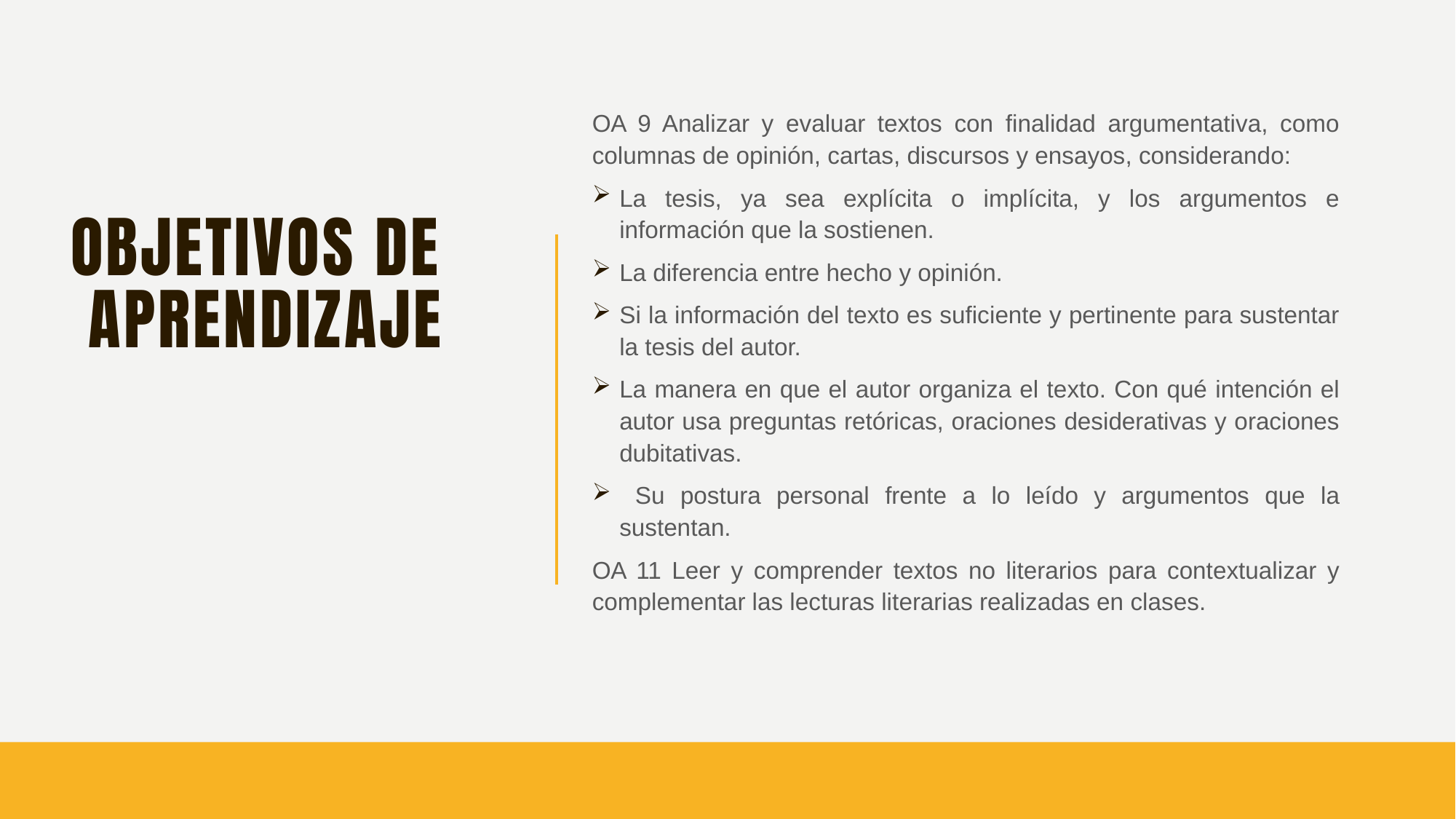

# Objetivos de aprendizaje

OA 9 Analizar y evaluar textos con finalidad argumentativa, como columnas de opinión, cartas, discursos y ensayos, considerando:
La tesis, ya sea explícita o implícita, y los argumentos e información que la sostienen.
La diferencia entre hecho y opinión.
Si la información del texto es suficiente y pertinente para sustentar la tesis del autor.
La manera en que el autor organiza el texto. Con qué intención el autor usa preguntas retóricas, oraciones desiderativas y oraciones dubitativas.
 Su postura personal frente a lo leído y argumentos que la sustentan.
OA 11 Leer y comprender textos no literarios para contextualizar y complementar las lecturas literarias realizadas en clases.